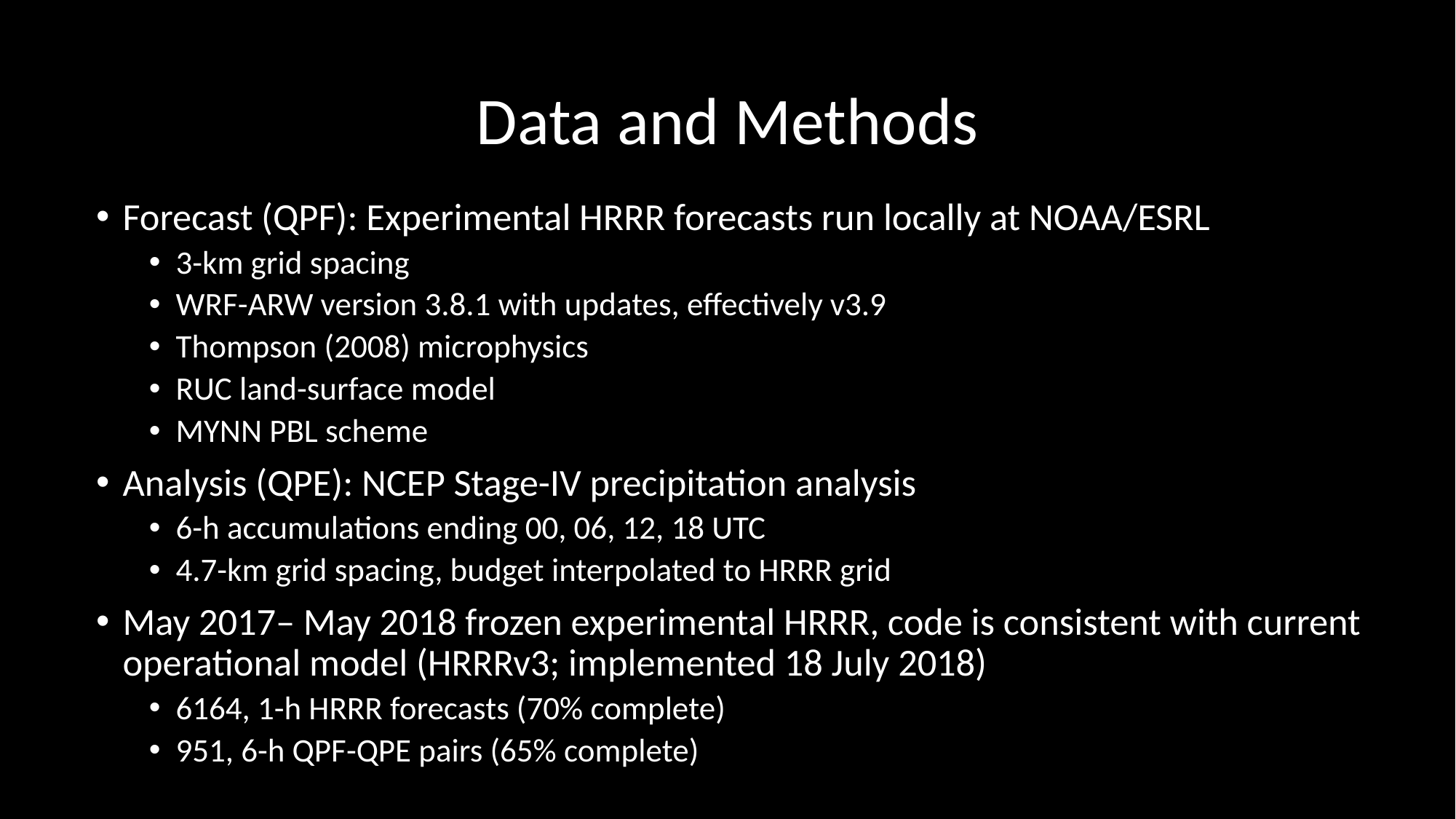

# Data and Methods
Forecast (QPF): Experimental HRRR forecasts run locally at NOAA/ESRL
3-km grid spacing
WRF-ARW version 3.8.1 with updates, effectively v3.9
Thompson (2008) microphysics
RUC land-surface model
MYNN PBL scheme
Analysis (QPE): NCEP Stage-IV precipitation analysis
6-h accumulations ending 00, 06, 12, 18 UTC
4.7-km grid spacing, budget interpolated to HRRR grid
May 2017– May 2018 frozen experimental HRRR, code is consistent with current operational model (HRRRv3; implemented 18 July 2018)
6164, 1-h HRRR forecasts (70% complete)
951, 6-h QPF-QPE pairs (65% complete)